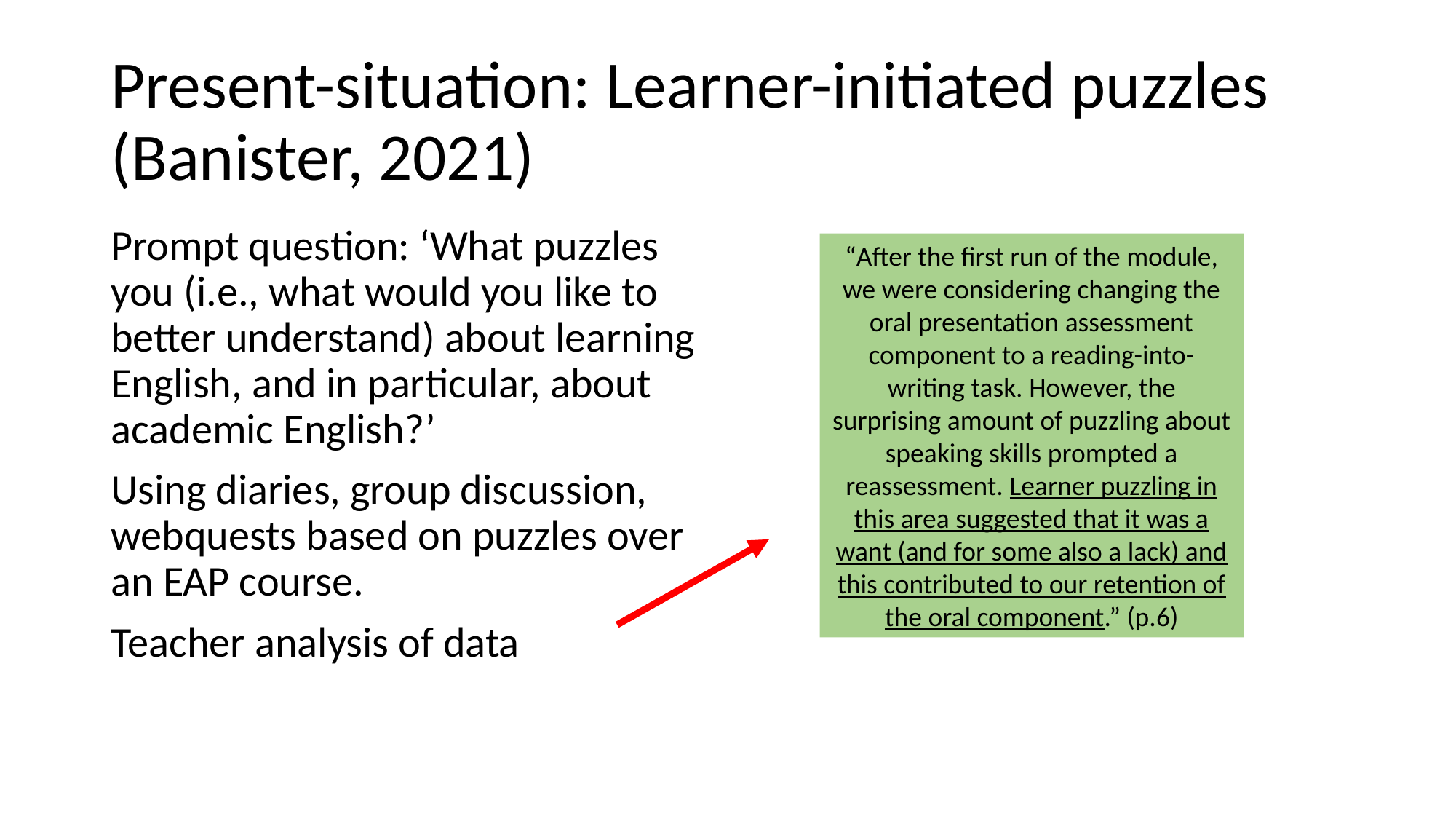

# Present-situation: Learner-initiated puzzles (Banister, 2021)
Prompt question: ‘What puzzles you (i.e., what would you like to better understand) about learning English, and in particular, about academic English?’
Using diaries, group discussion, webquests based on puzzles over an EAP course.
Teacher analysis of data
“After the first run of the module, we were considering changing the oral presentation assessment component to a reading-into-writing task. However, the surprising amount of puzzling about speaking skills prompted a reassessment. Learner puzzling in this area suggested that it was a want (and for some also a lack) and this contributed to our retention of the oral component.” (p.6)